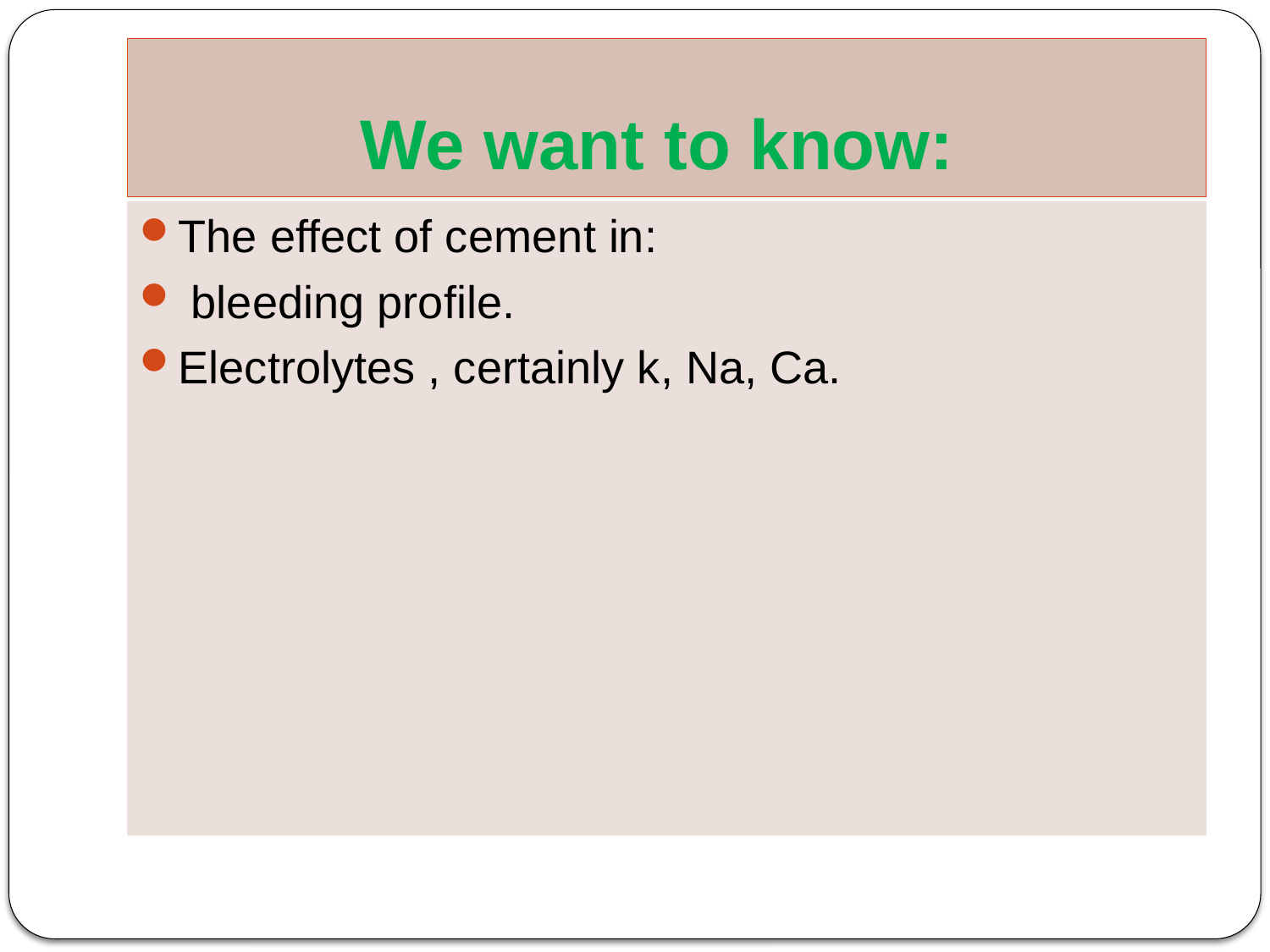

# We want to know:
The effect of cement in:
 bleeding profile.
Electrolytes , certainly k, Na, Ca.